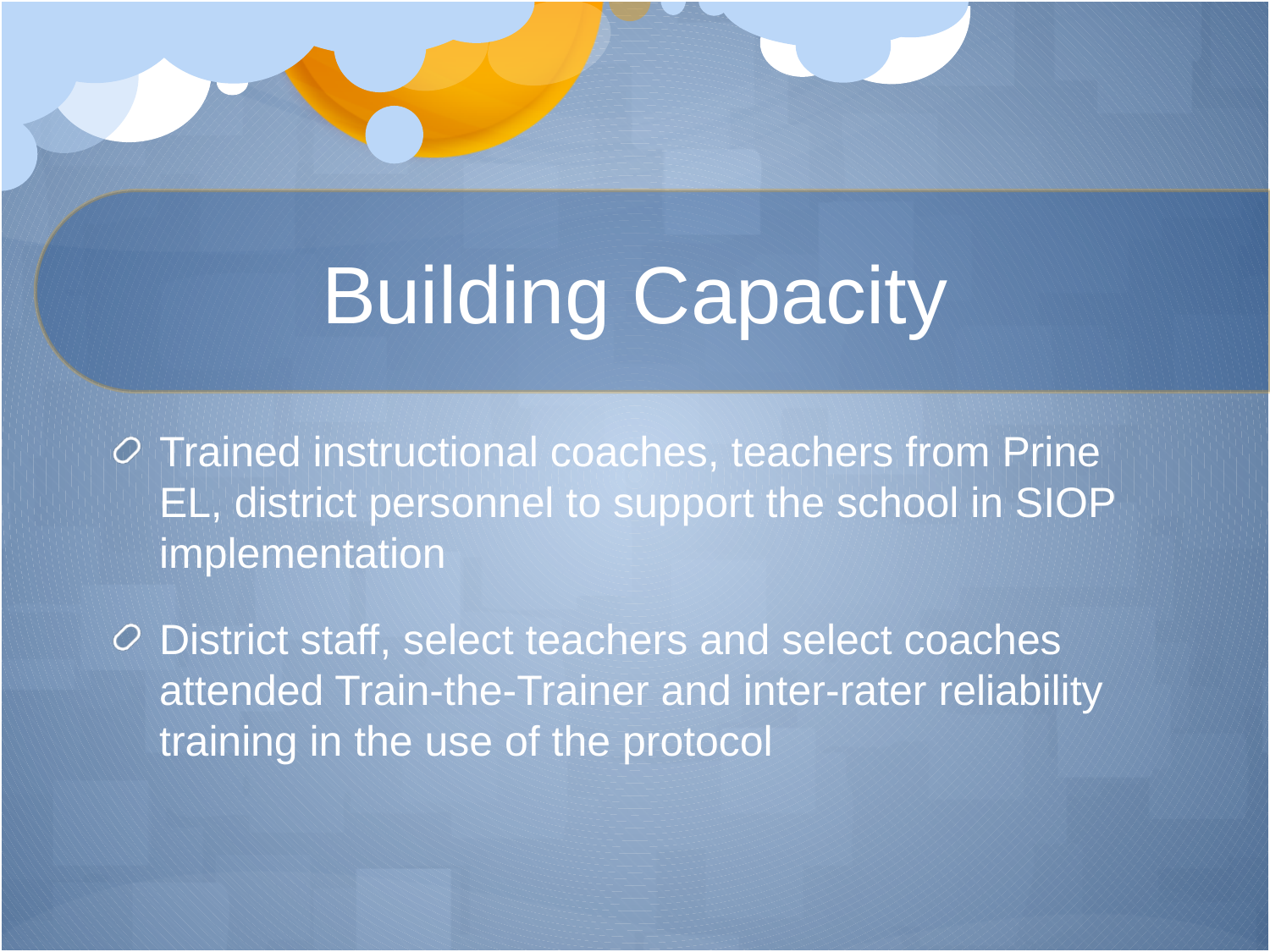

# Building Capacity
Trained instructional coaches, teachers from Prine EL, district personnel to support the school in SIOP implementation
District staff, select teachers and select coaches attended Train-the-Trainer and inter-rater reliability training in the use of the protocol